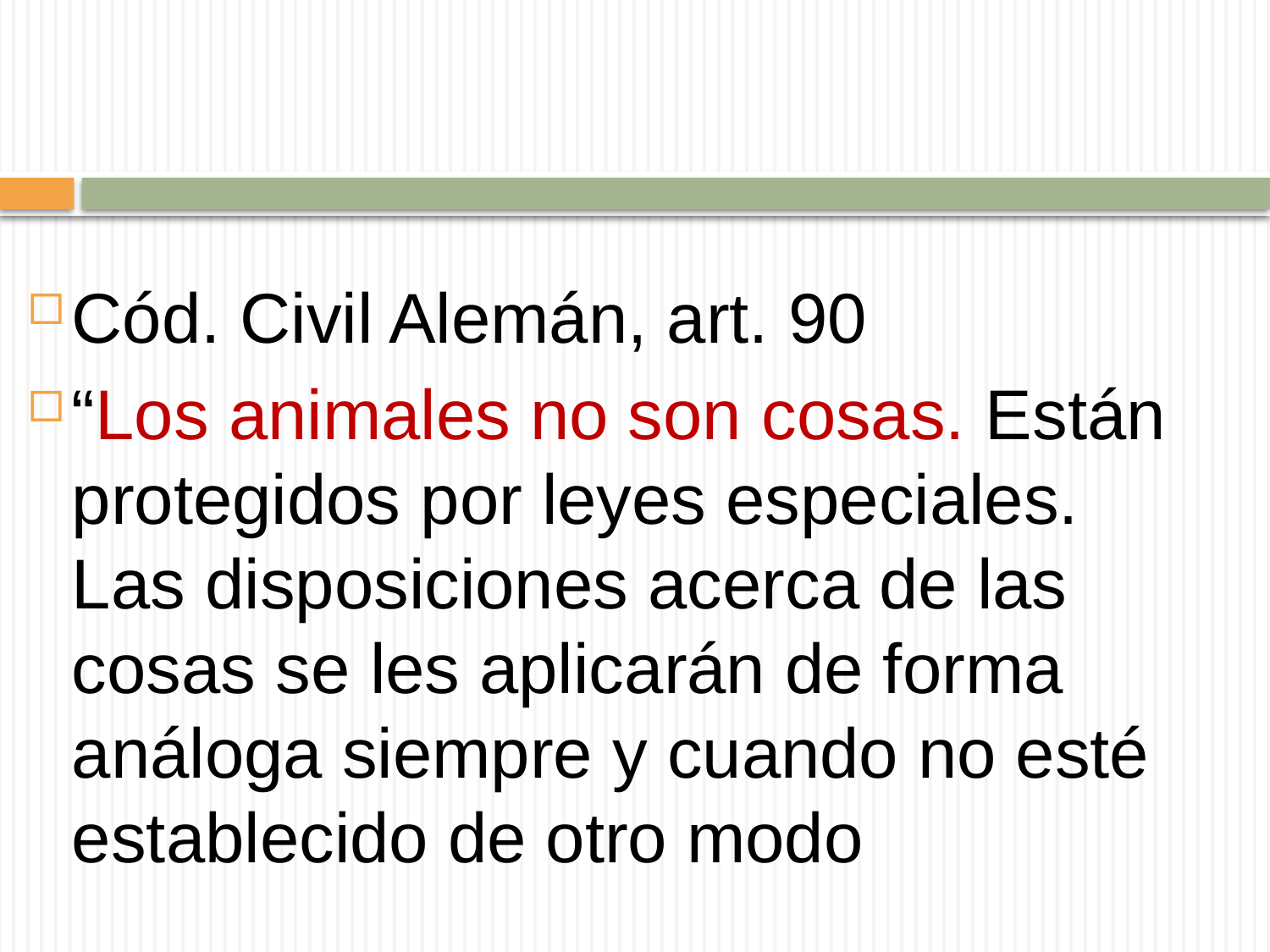

Cód. Civil Alemán, art. 90
“Los animales no son cosas. Están protegidos por leyes especiales. Las disposiciones acerca de las cosas se les aplicarán de forma análoga siempre y cuando no esté establecido de otro modo